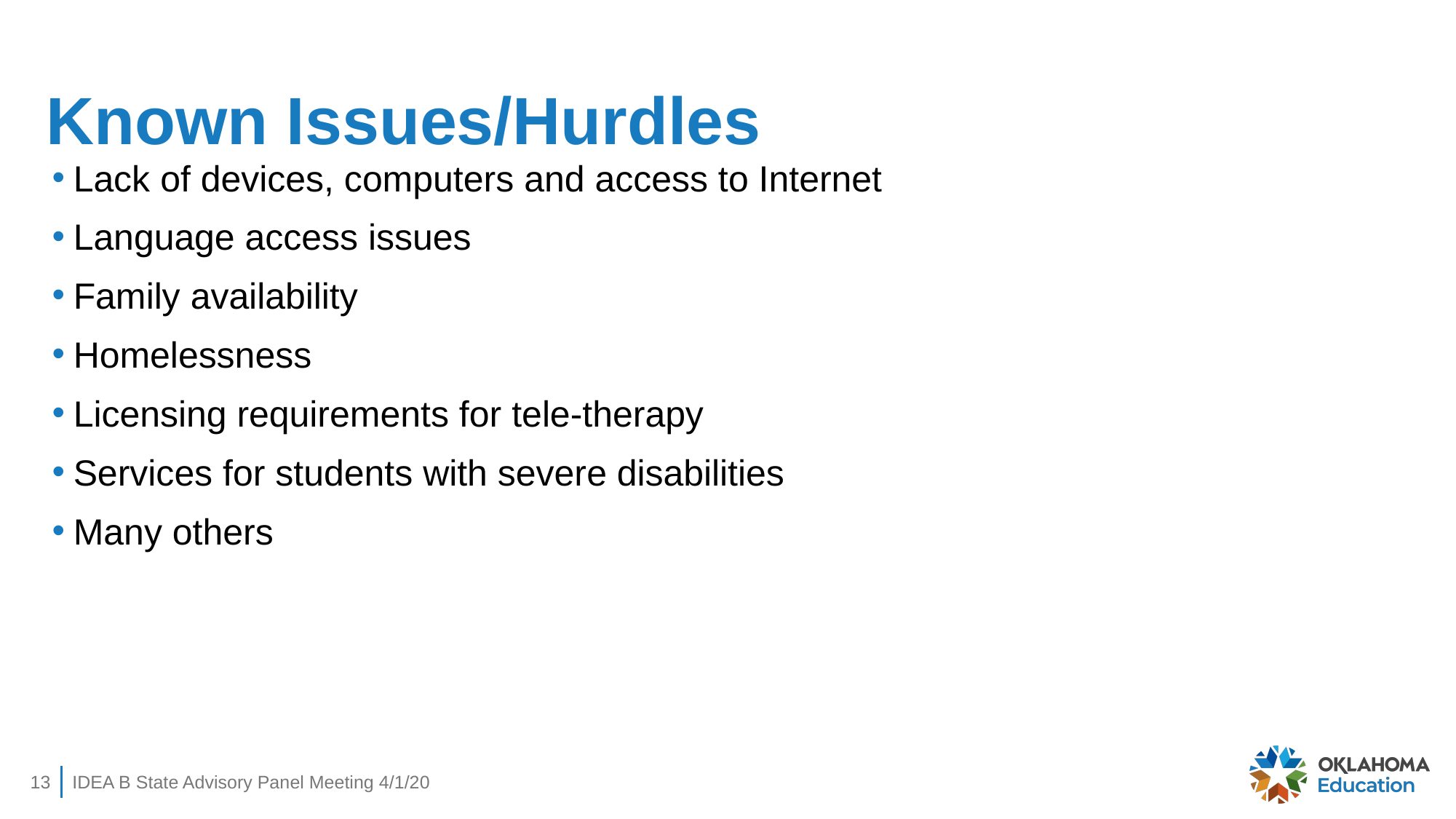

# Known Issues/Hurdles
Lack of devices, computers and access to Internet
Language access issues
Family availability
Homelessness
Licensing requirements for tele-therapy
Services for students with severe disabilities
Many others
13
IDEA B State Advisory Panel Meeting 4/1/20